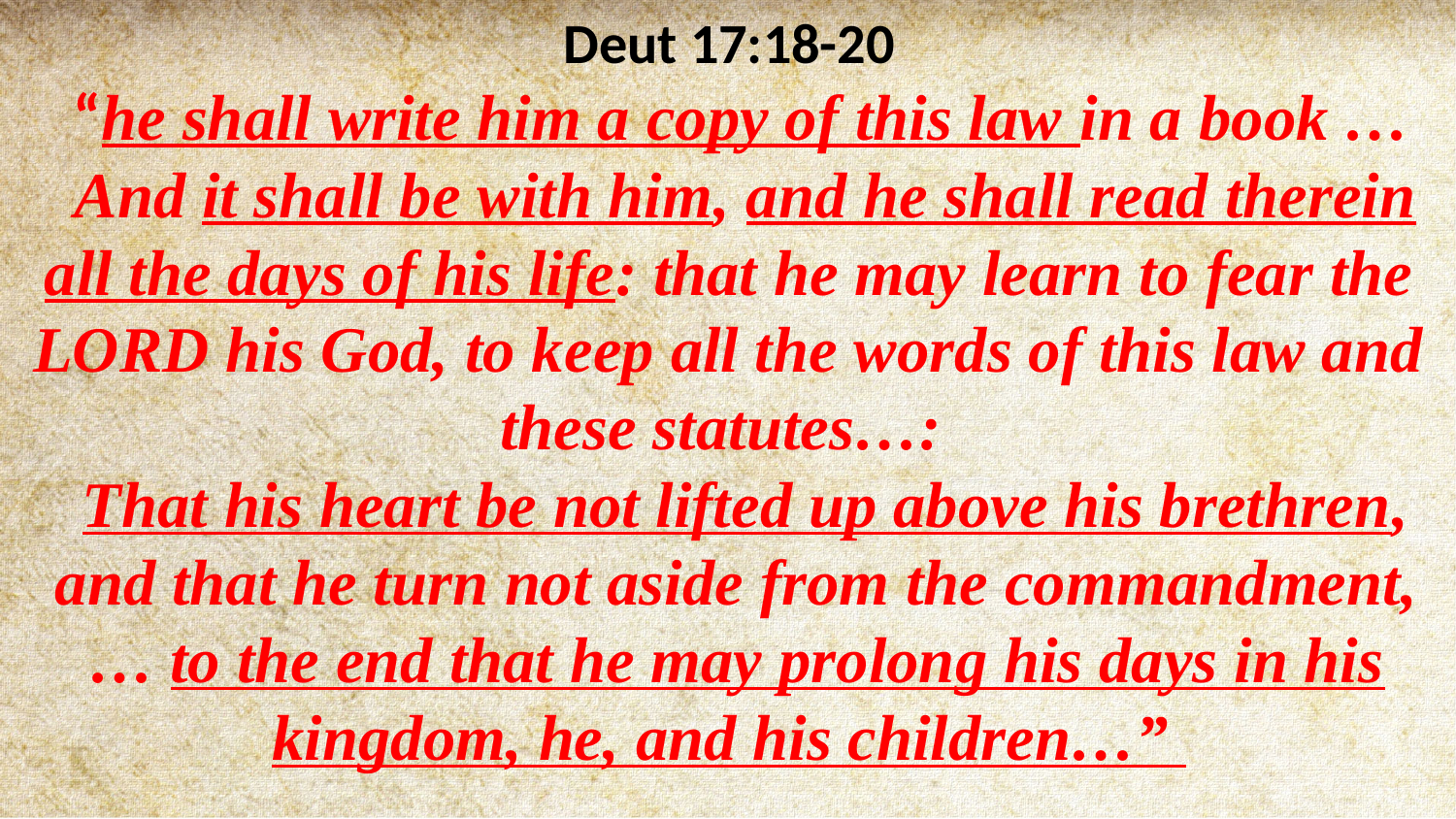

Deut 17:18-20
  “he shall write him a copy of this law in a book …
  And it shall be with him, and he shall read therein all the days of his life: that he may learn to fear the LORD his God, to keep all the words of this law and these statutes…:
  That his heart be not lifted up above his brethren,
 and that he turn not aside from the commandment,
 … to the end that he may prolong his days in his kingdom, he, and his children…”